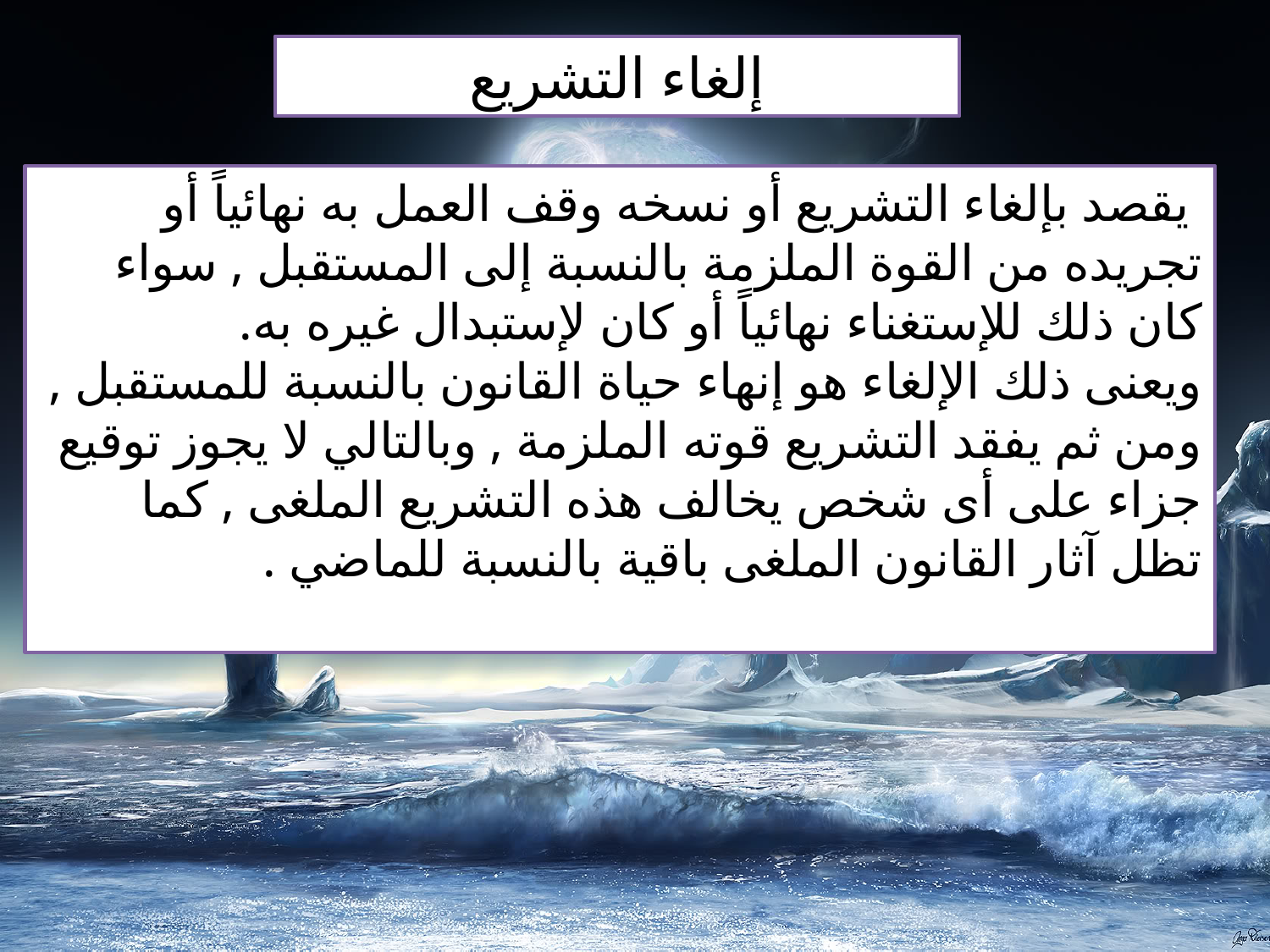

إلغاء التشريع
 يقصد بإلغاء التشريع أو نسخه وقف العمل به نهائياً أو تجريده من القوة الملزمة بالنسبة إلى المستقبل , سواء كان ذلك للإستغناء نهائياً أو كان لإستبدال غيره به.
ويعنى ذلك الإلغاء هو إنهاء حياة القانون بالنسبة للمستقبل , ومن ثم يفقد التشريع قوته الملزمة , وبالتالي لا يجوز توقيع جزاء على أى شخص يخالف هذه التشريع الملغى , كما تظل آثار القانون الملغى باقية بالنسبة للماضي .